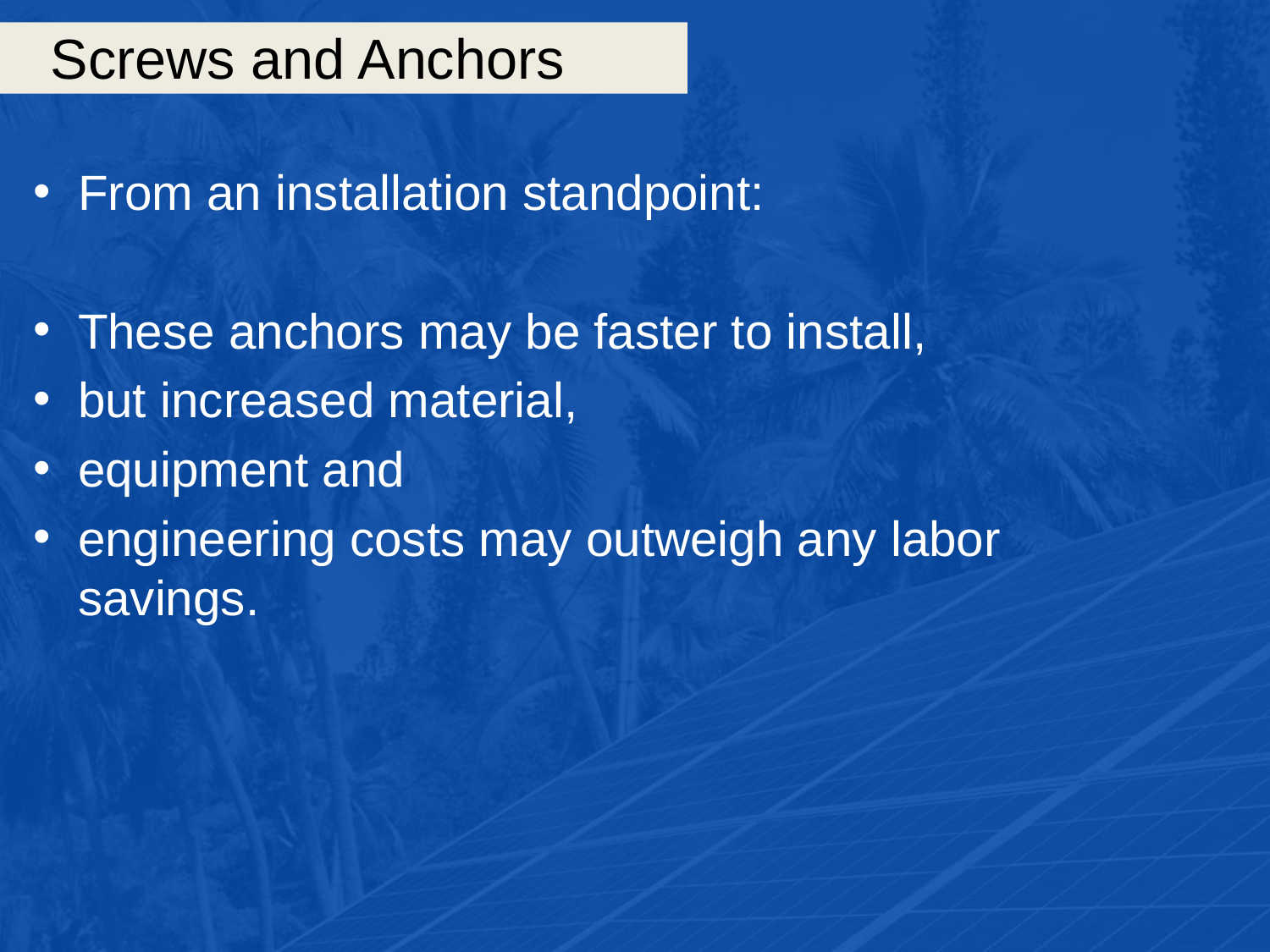

# Screws and Anchors
From an installation standpoint:

These anchors may be faster to install,
but increased material,
equipment and
engineering costs may outweigh any labor savings.